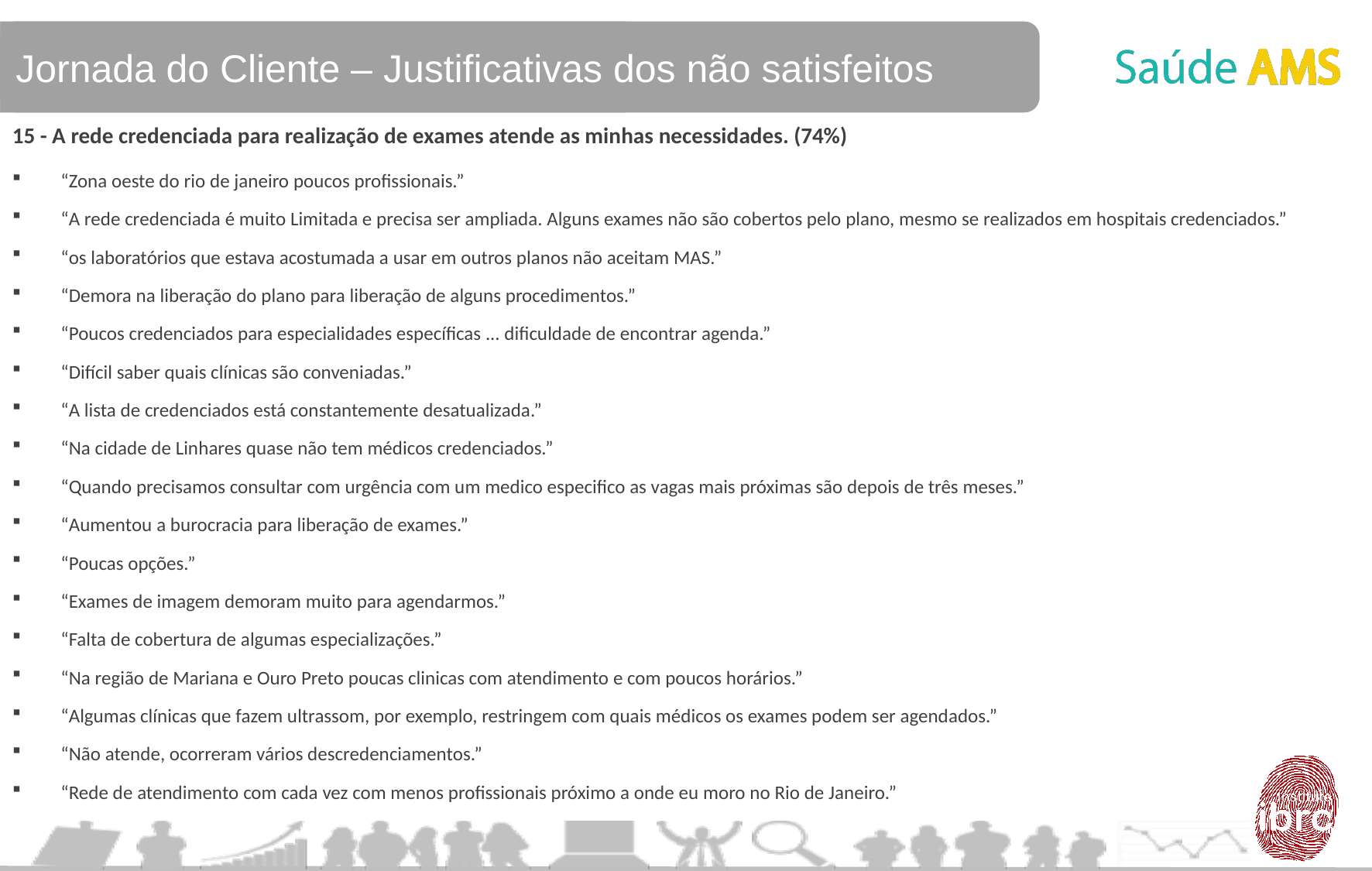

Jornada do Cliente – Justificativas dos não satisfeitos
15 - A rede credenciada para realização de exames atende as minhas necessidades. (74%)
“Zona oeste do rio de janeiro poucos profissionais.”
“A rede credenciada é muito Limitada e precisa ser ampliada. Alguns exames não são cobertos pelo plano, mesmo se realizados em hospitais credenciados.”
“os laboratórios que estava acostumada a usar em outros planos não aceitam MAS.”
“Demora na liberação do plano para liberação de alguns procedimentos.”
“Poucos credenciados para especialidades específicas ... dificuldade de encontrar agenda.”
“Difícil saber quais clínicas são conveniadas.”
“A lista de credenciados está constantemente desatualizada.”
“Na cidade de Linhares quase não tem médicos credenciados.”
“Quando precisamos consultar com urgência com um medico especifico as vagas mais próximas são depois de três meses.”
“Aumentou a burocracia para liberação de exames.”
“Poucas opções.”
“Exames de imagem demoram muito para agendarmos.”
“Falta de cobertura de algumas especializações.”
“Na região de Mariana e Ouro Preto poucas clinicas com atendimento e com poucos horários.”
“Algumas clínicas que fazem ultrassom, por exemplo, restringem com quais médicos os exames podem ser agendados.”
“Não atende, ocorreram vários descredenciamentos.”
“Rede de atendimento com cada vez com menos profissionais próximo a onde eu moro no Rio de Janeiro.”